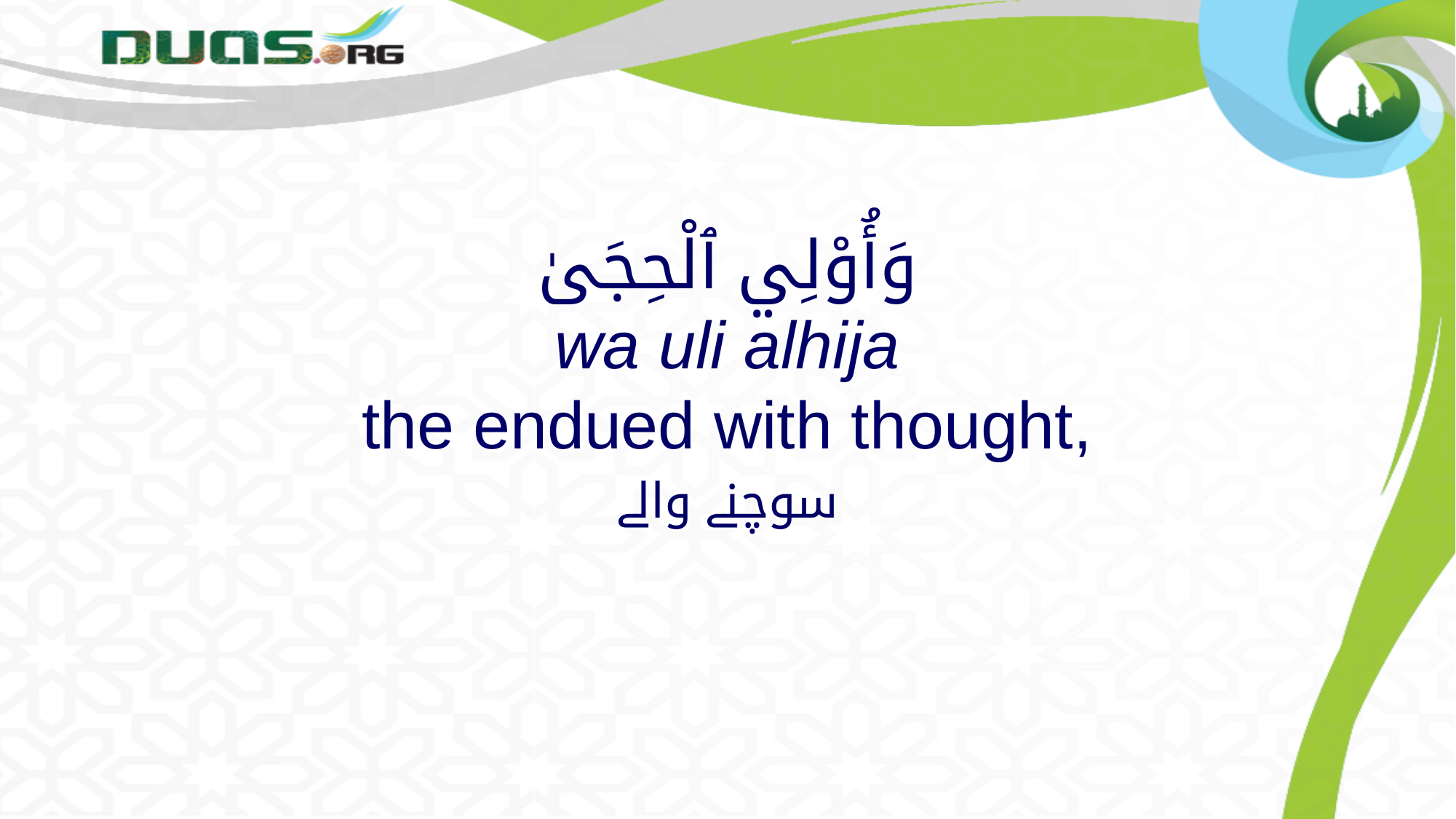

# وَأُوْلِي ٱلْحِجَىٰ wa uli alhija the endued with thought,
سوچنے والے